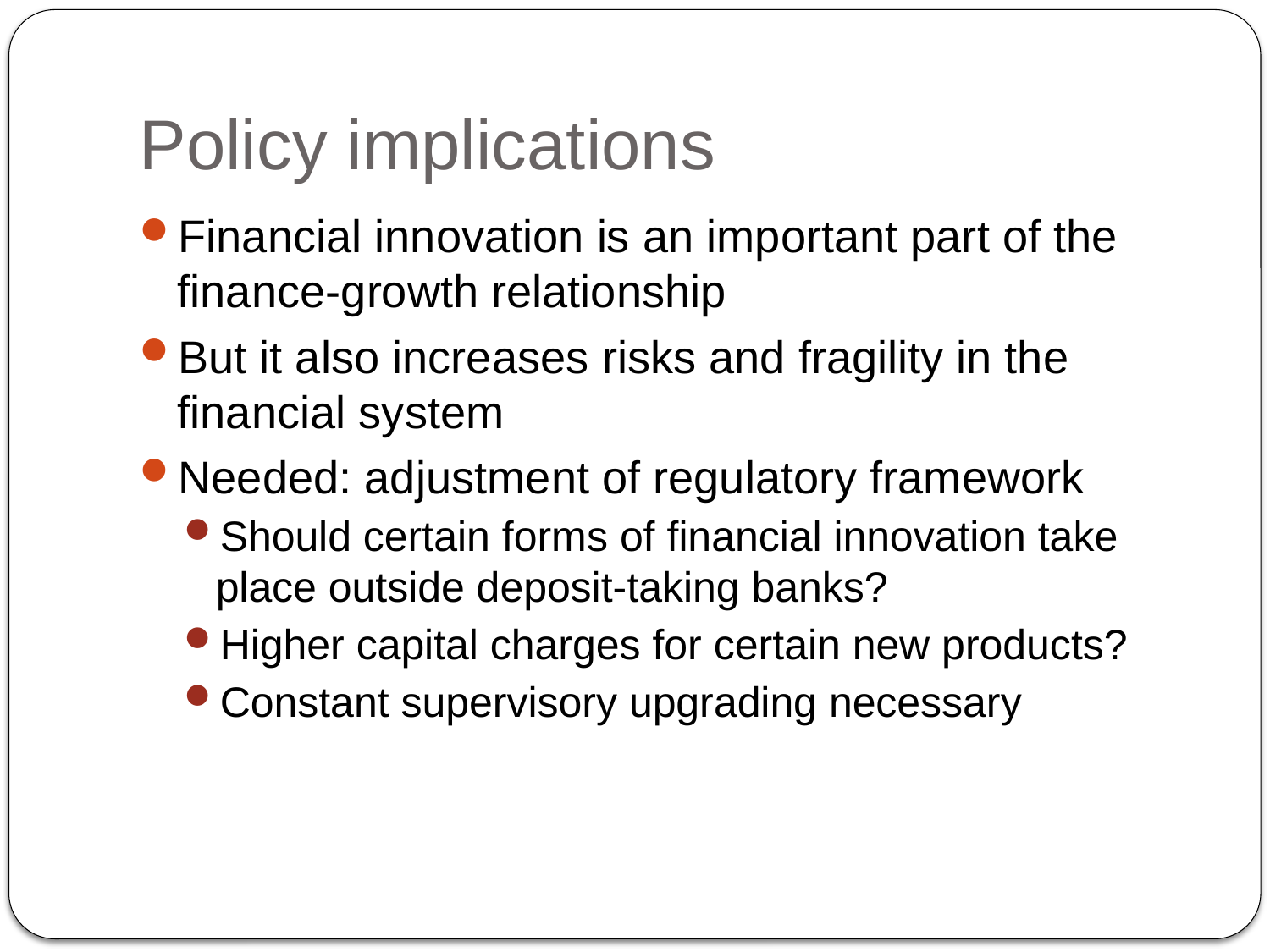

# Policy implications
Financial innovation is an important part of the finance-growth relationship
But it also increases risks and fragility in the financial system
Needed: adjustment of regulatory framework
Should certain forms of financial innovation take place outside deposit-taking banks?
Higher capital charges for certain new products?
Constant supervisory upgrading necessary